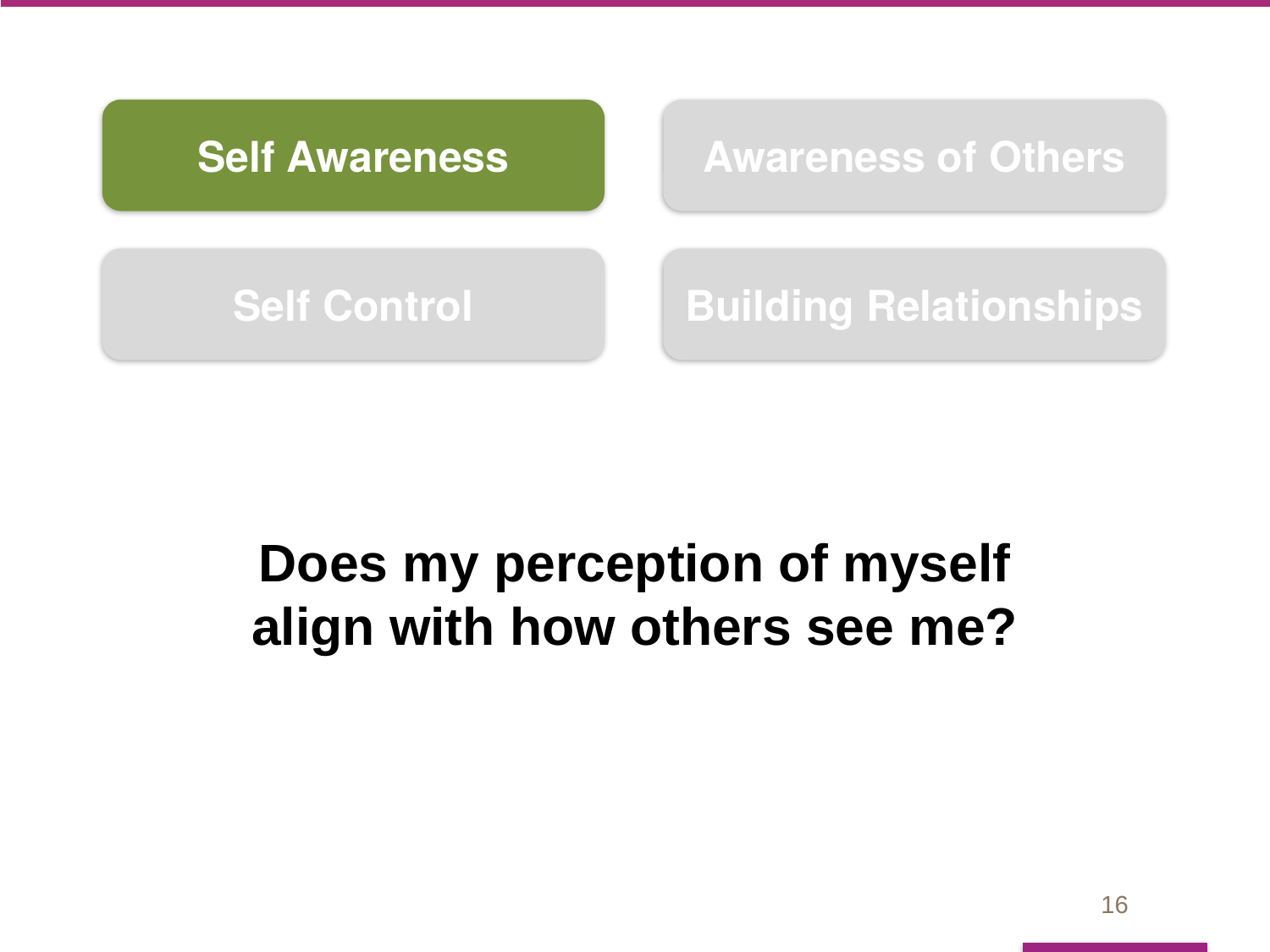

Self Awareness
Awareness of Others
Building Relationships
Self Control
# Does my perception of myself align with how others see me?
16